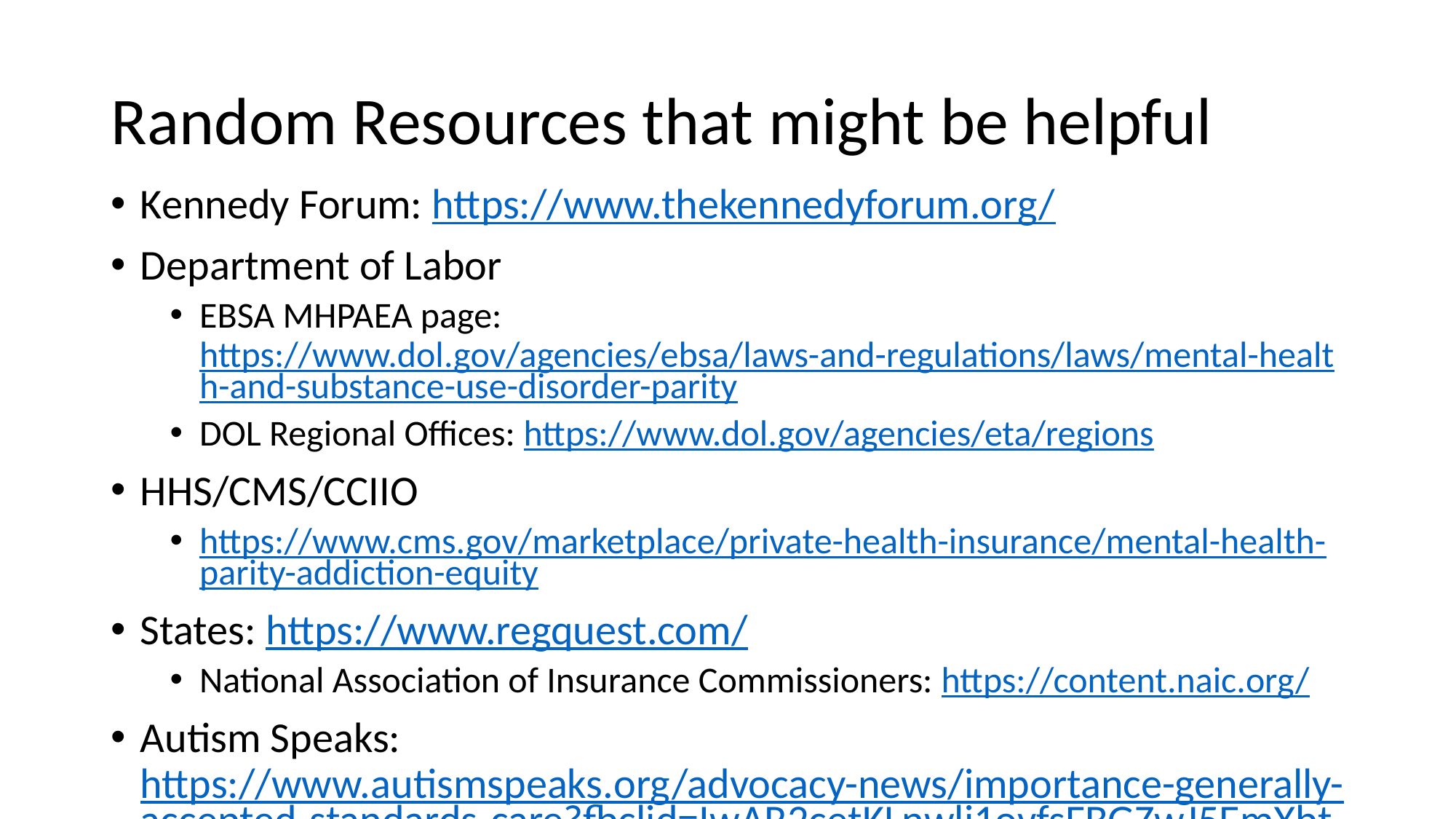

# Random Resources that might be helpful
Kennedy Forum: https://www.thekennedyforum.org/
Department of Labor
EBSA MHPAEA page: https://www.dol.gov/agencies/ebsa/laws-and-regulations/laws/mental-health-and-substance-use-disorder-parity
DOL Regional Offices: https://www.dol.gov/agencies/eta/regions
HHS/CMS/CCIIO
https://www.cms.gov/marketplace/private-health-insurance/mental-health-parity-addiction-equity
States: https://www.regquest.com/
National Association of Insurance Commissioners: https://content.naic.org/
Autism Speaks: https://www.autismspeaks.org/advocacy-news/importance-generally-accepted-standards-care?fbclid=IwAR2cetKLnwli1ovfsFBGZwJ5EmXbtsLiDVi30XJYEz55JEMfTnz_1cH_f-E